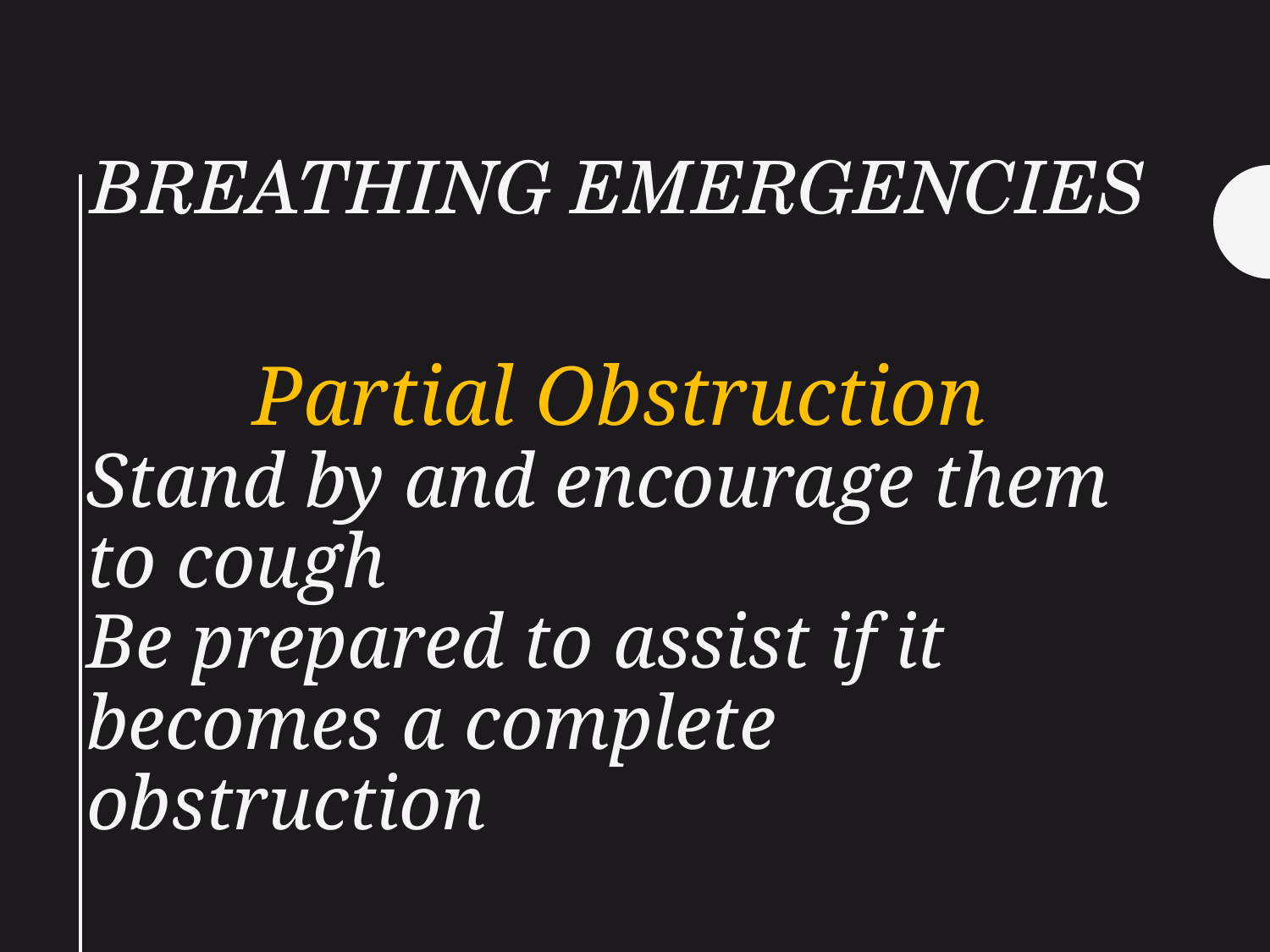

# Breathing Emergencies
Partial Obstruction
Stand by and encourage them to cough
Be prepared to assist if it becomes a complete obstruction